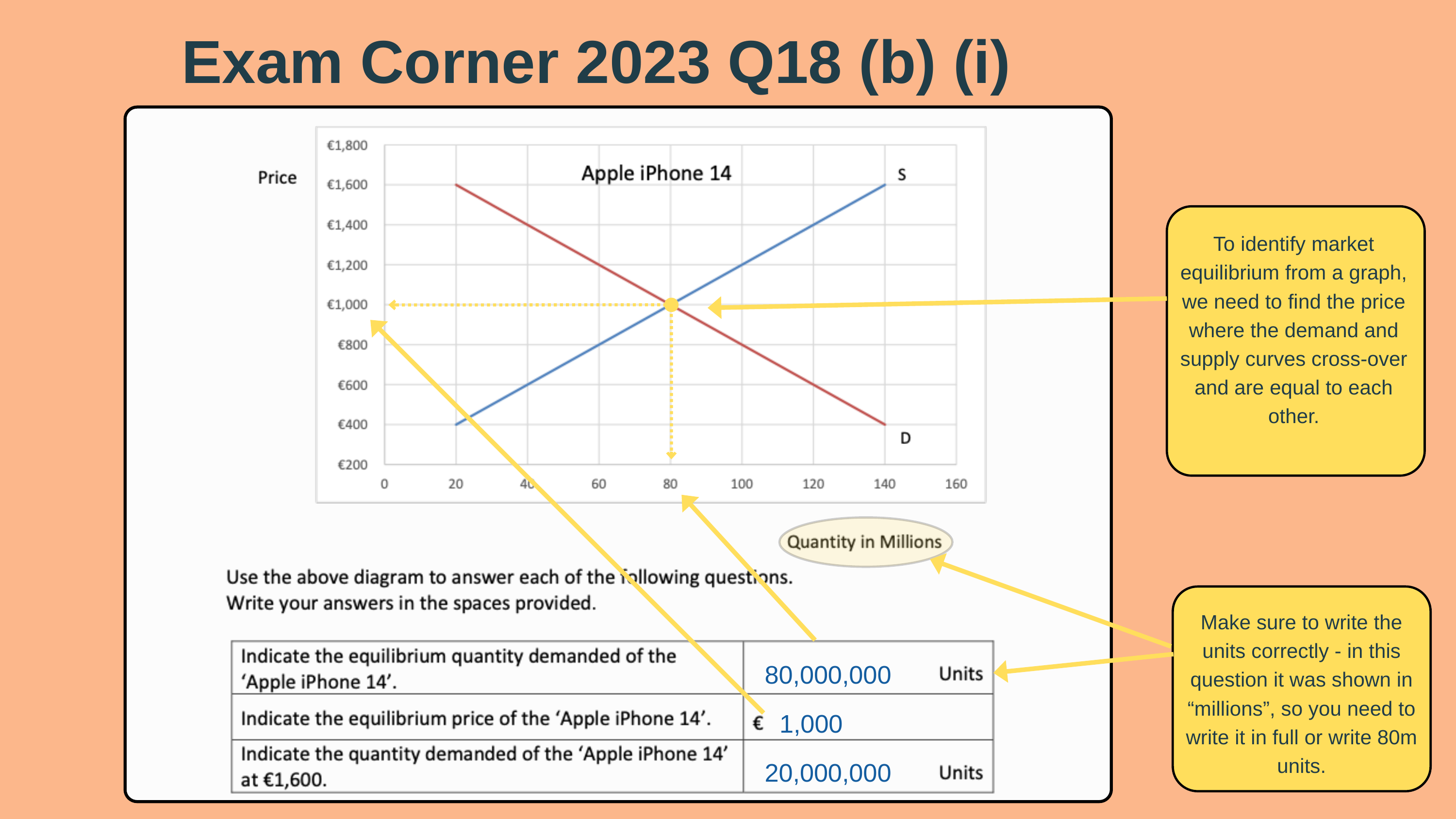

Exam Corner 2023 Q18 (b) (i)

To identify market equilibrium from a graph, we need to find the price where the demand and supply curves cross-over and are equal to each other.

Make sure to write the units correctly - in this question it was shown in “millions”, so you need to write it in full or write 80m units.
80,000,000

1,000
20,000,000